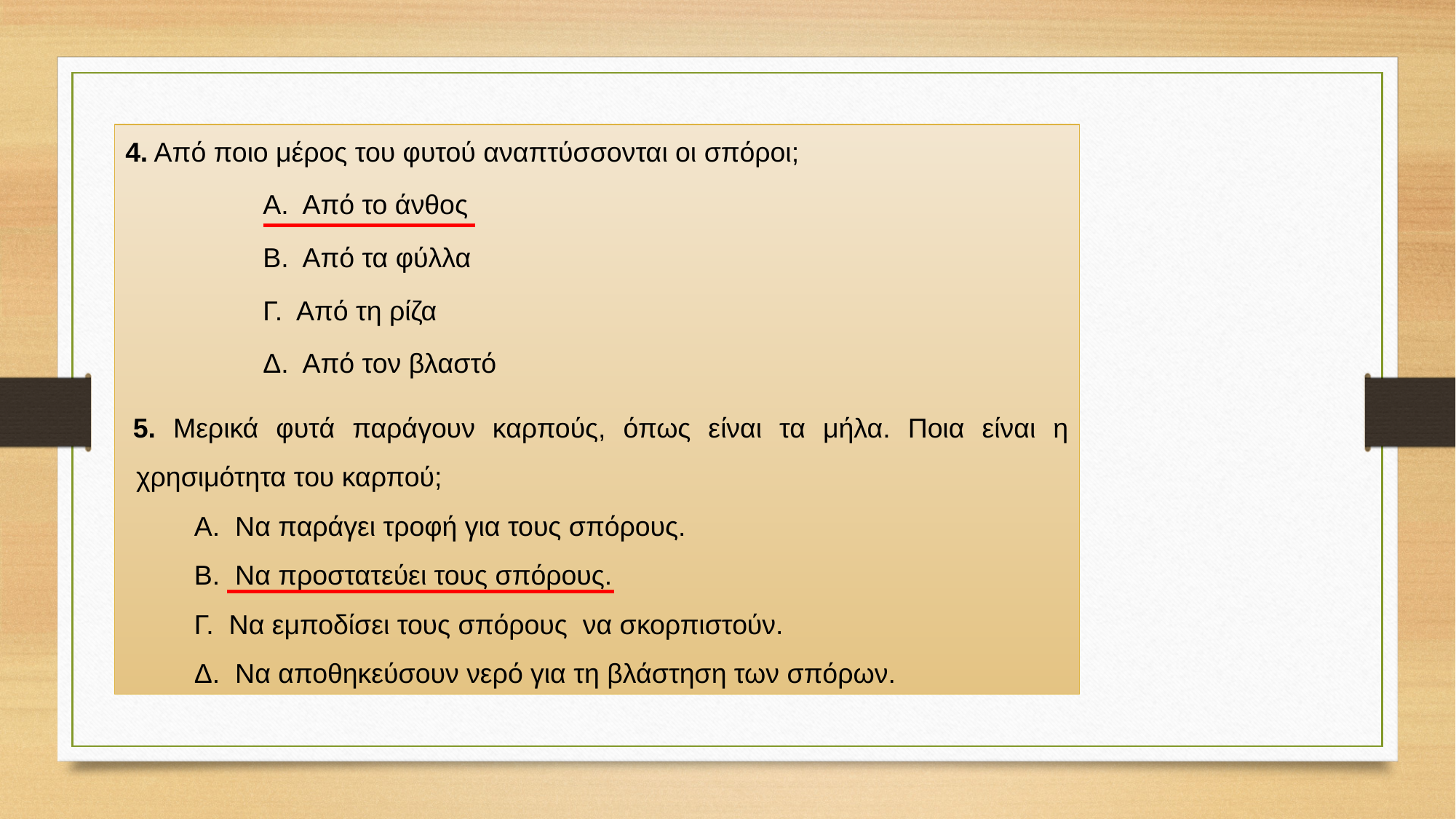

4. Από ποιο μέρος του φυτού αναπτύσσονται οι σπόροι;
                  Α.  Από το άνθος
                  Β.  Από τα φύλλα
                  Γ.  Από τη ρίζα
                  Δ.  Από τον βλαστό
 5. Μερικά φυτά παράγουν καρπούς, όπως είναι τα μήλα. Ποια είναι η χρησιμότητα του καρπού;
         Α.  Να παράγει τροφή για τους σπόρους.
         Β.  Να προστατεύει τους σπόρους.
         Γ.  Να εμποδίσει τους σπόρους  να σκορπιστούν.
         Δ.  Να αποθηκεύσουν νερό για τη βλάστηση των σπόρων.